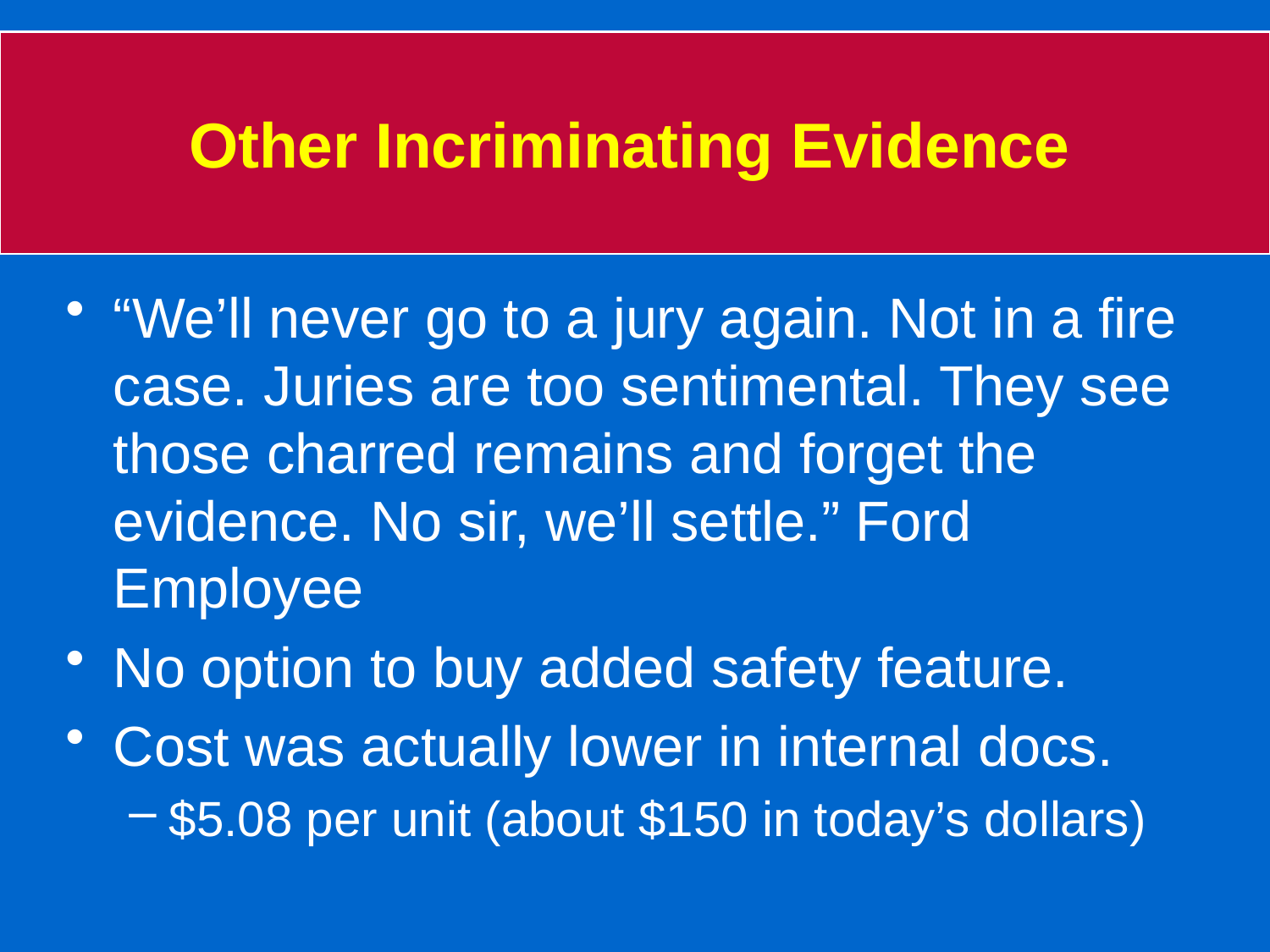

# Other Incriminating Evidence
“We’ll never go to a jury again. Not in a fire case. Juries are too sentimental. They see those charred remains and forget the evidence. No sir, we’ll settle.” Ford Employee
No option to buy added safety feature.
Cost was actually lower in internal docs.
$5.08 per unit (about $150 in today’s dollars)